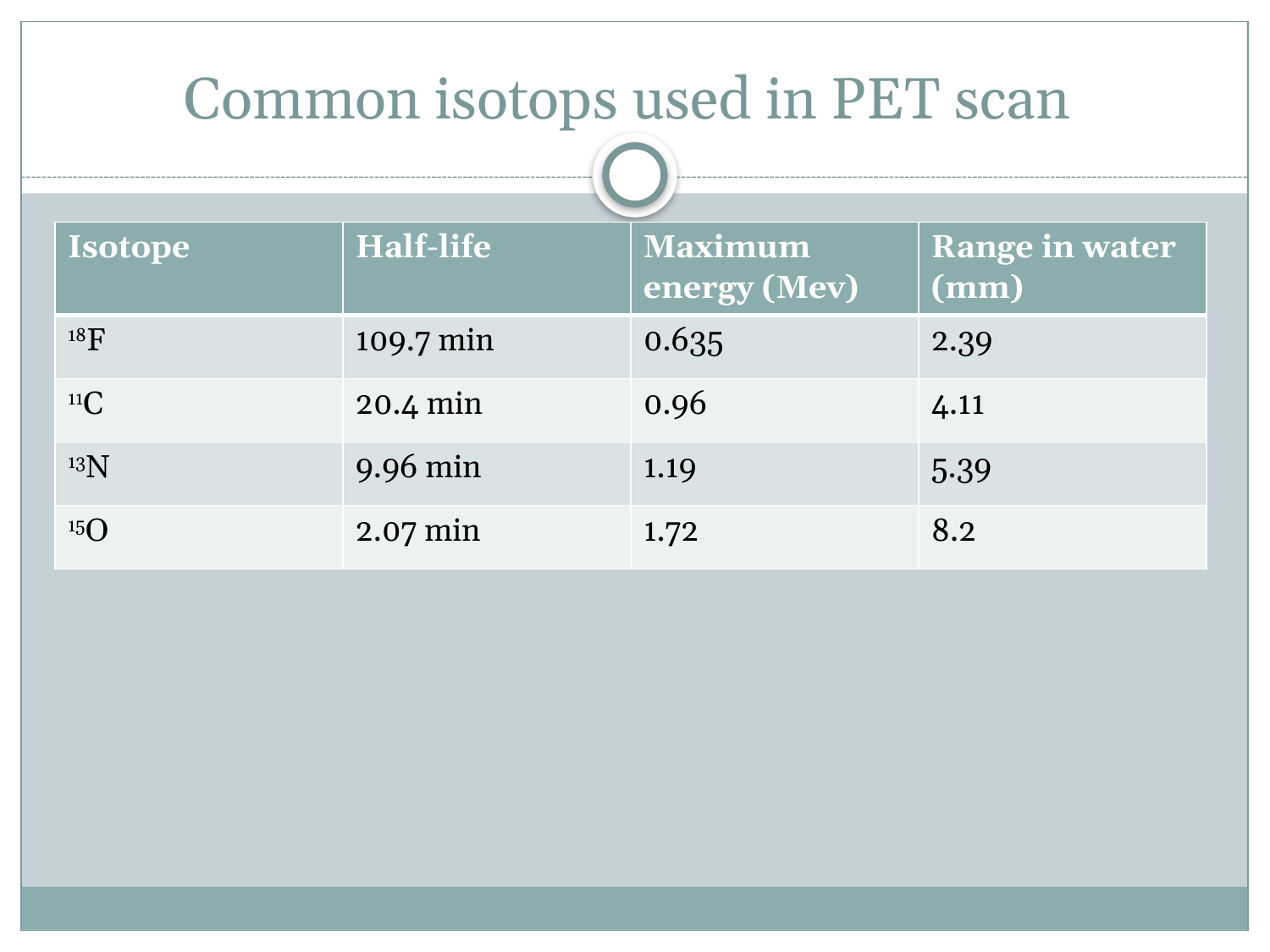

# Common isotops used in PET scan
| Isotope | Half-life | Maximum energy (Mev) | Range in water (mm) |
| --- | --- | --- | --- |
| 18F | 109.7 min | 0.635 | 2.39 |
| 11C | 20.4 min | 0.96 | 4.11 |
| 13N | 9.96 min | 1.19 | 5.39 |
| 15O | 2.07 min | 1.72 | 8.2 |